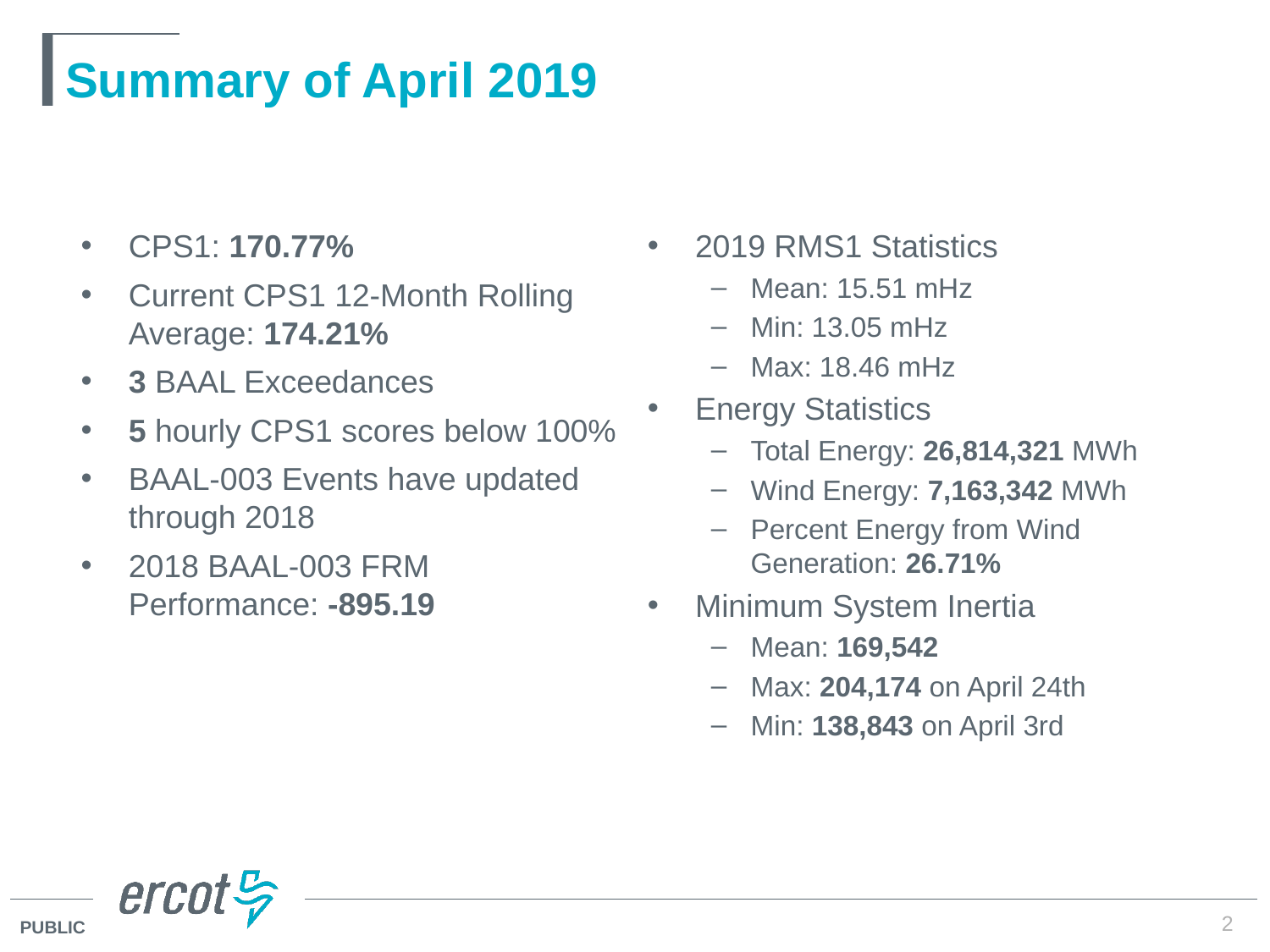

# Summary of April 2019
CPS1: 170.77%
Current CPS1 12-Month Rolling Average: 174.21%
3 BAAL Exceedances
5 hourly CPS1 scores below 100%
BAAL-003 Events have updated through 2018
2018 BAAL-003 FRM Performance: -895.19

2019 RMS1 Statistics
Mean: 15.51 mHz
Min: 13.05 mHz
Max: 18.46 mHz
Energy Statistics
Total Energy: 26,814,321 MWh
Wind Energy: 7,163,342 MWh
Percent Energy from Wind Generation: 26.71%
Minimum System Inertia
Mean: 169,542
Max: 204,174 on April 24th
Min: 138,843 on April 3rd

2